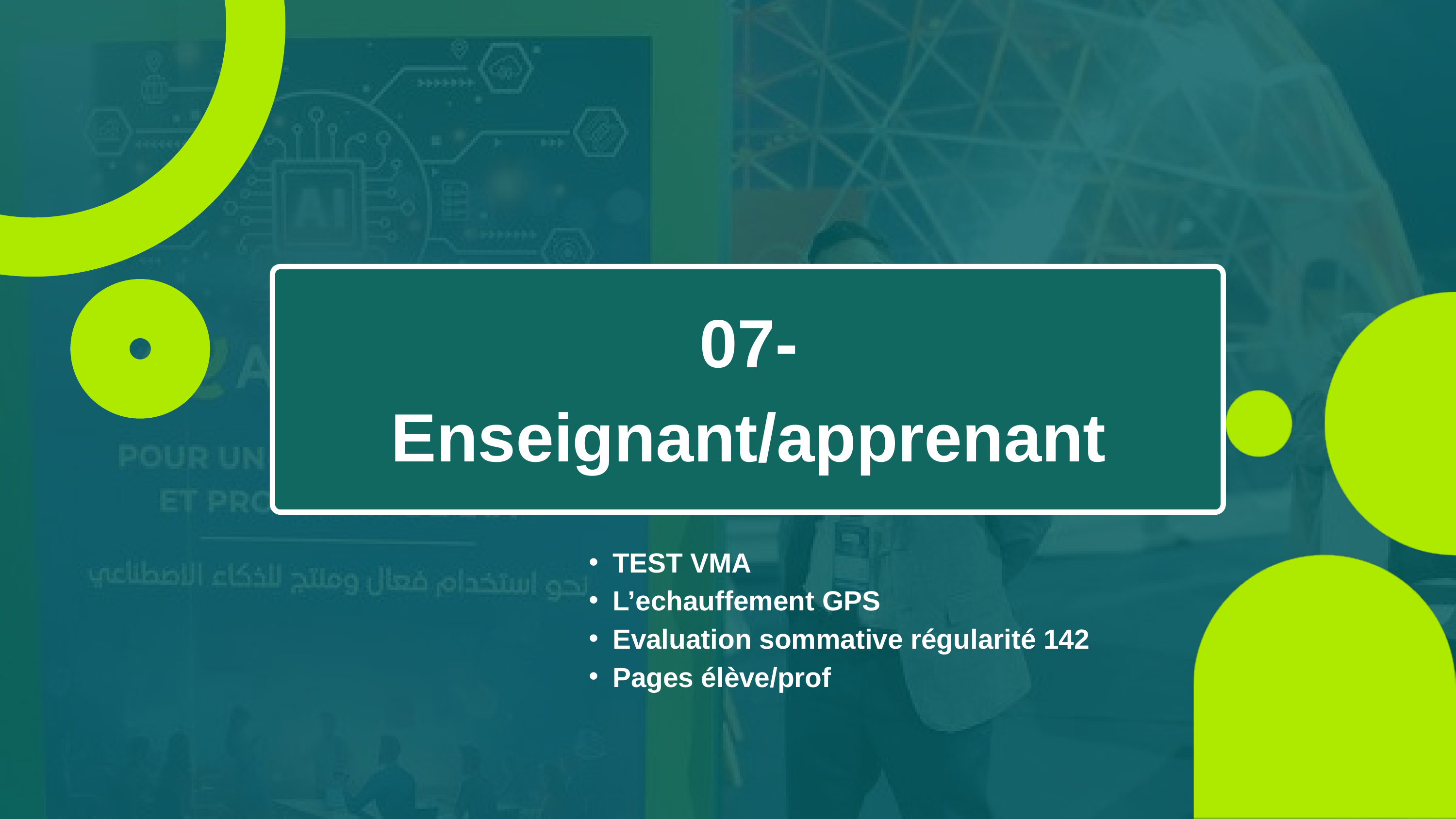

07-
Enseignant/apprenant

TEST VMA
L’echauffement GPS
Evaluation sommative régularité 142
Pages élève/prof